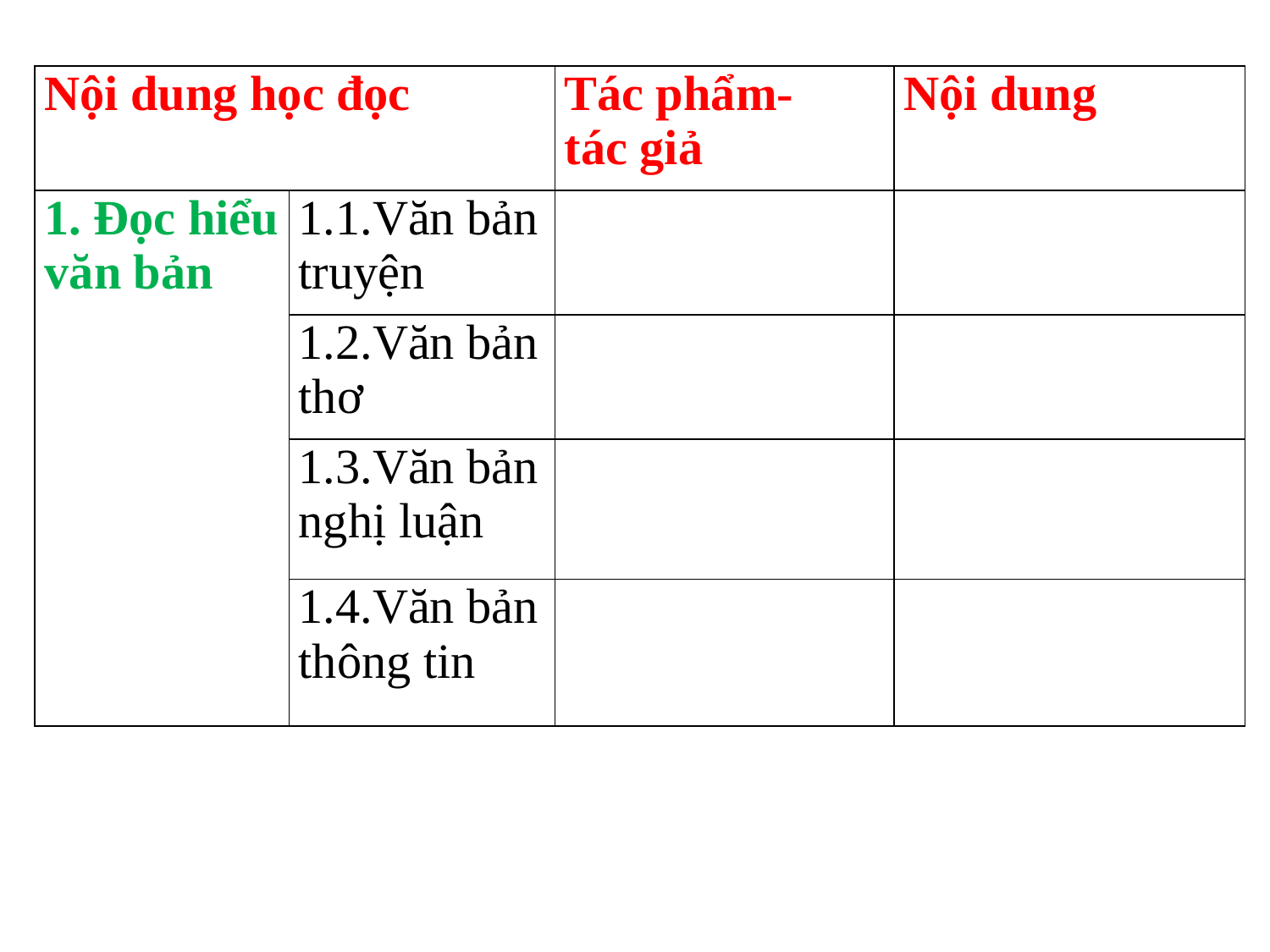

| Nội dung học đọc |  | Tác phẩm- tác giả | Nội dung |
| --- | --- | --- | --- |
| 1. Đọc hiểu văn bản | 1.1.Văn bản truyện |  |  |
|  | 1.2.Văn bản thơ |  |  |
|  | 1.3.Văn bản nghị luận |  |  |
|  | 1.4.Văn bản thông tin |  |  |